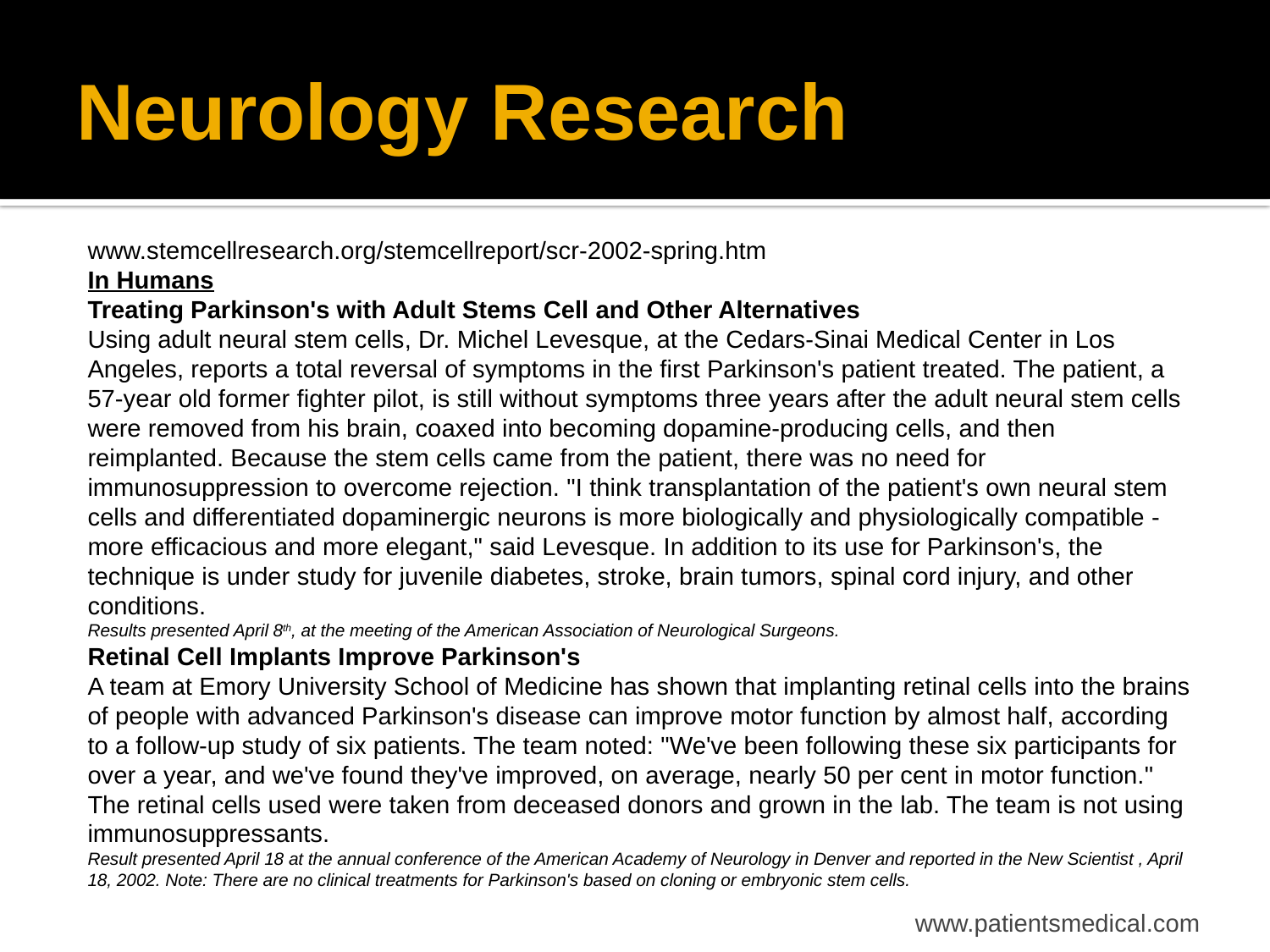

# Neurology Research
www.stemcellresearch.org/stemcellreport/scr-2002-spring.htm
In Humans
Treating Parkinson's with Adult Stems Cell and Other Alternatives
Using adult neural stem cells, Dr. Michel Levesque, at the Cedars-Sinai Medical Center in Los Angeles, reports a total reversal of symptoms in the first Parkinson's patient treated. The patient, a 57-year old former fighter pilot, is still without symptoms three years after the adult neural stem cells were removed from his brain, coaxed into becoming dopamine-producing cells, and then reimplanted. Because the stem cells came from the patient, there was no need for immunosuppression to overcome rejection. "I think transplantation of the patient's own neural stem cells and differentiated dopaminergic neurons is more biologically and physiologically compatible - more efficacious and more elegant," said Levesque. In addition to its use for Parkinson's, the technique is under study for juvenile diabetes, stroke, brain tumors, spinal cord injury, and other conditions.
Results presented April 8th, at the meeting of the American Association of Neurological Surgeons.
Retinal Cell Implants Improve Parkinson's
A team at Emory University School of Medicine has shown that implanting retinal cells into the brains of people with advanced Parkinson's disease can improve motor function by almost half, according to a follow-up study of six patients. The team noted: "We've been following these six participants for over a year, and we've found they've improved, on average, nearly 50 per cent in motor function." The retinal cells used were taken from deceased donors and grown in the lab. The team is not using immunosuppressants.
Result presented April 18 at the annual conference of the American Academy of Neurology in Denver and reported in the New Scientist , April 18, 2002. Note: There are no clinical treatments for Parkinson's based on cloning or embryonic stem cells.
www.patientsmedical.com